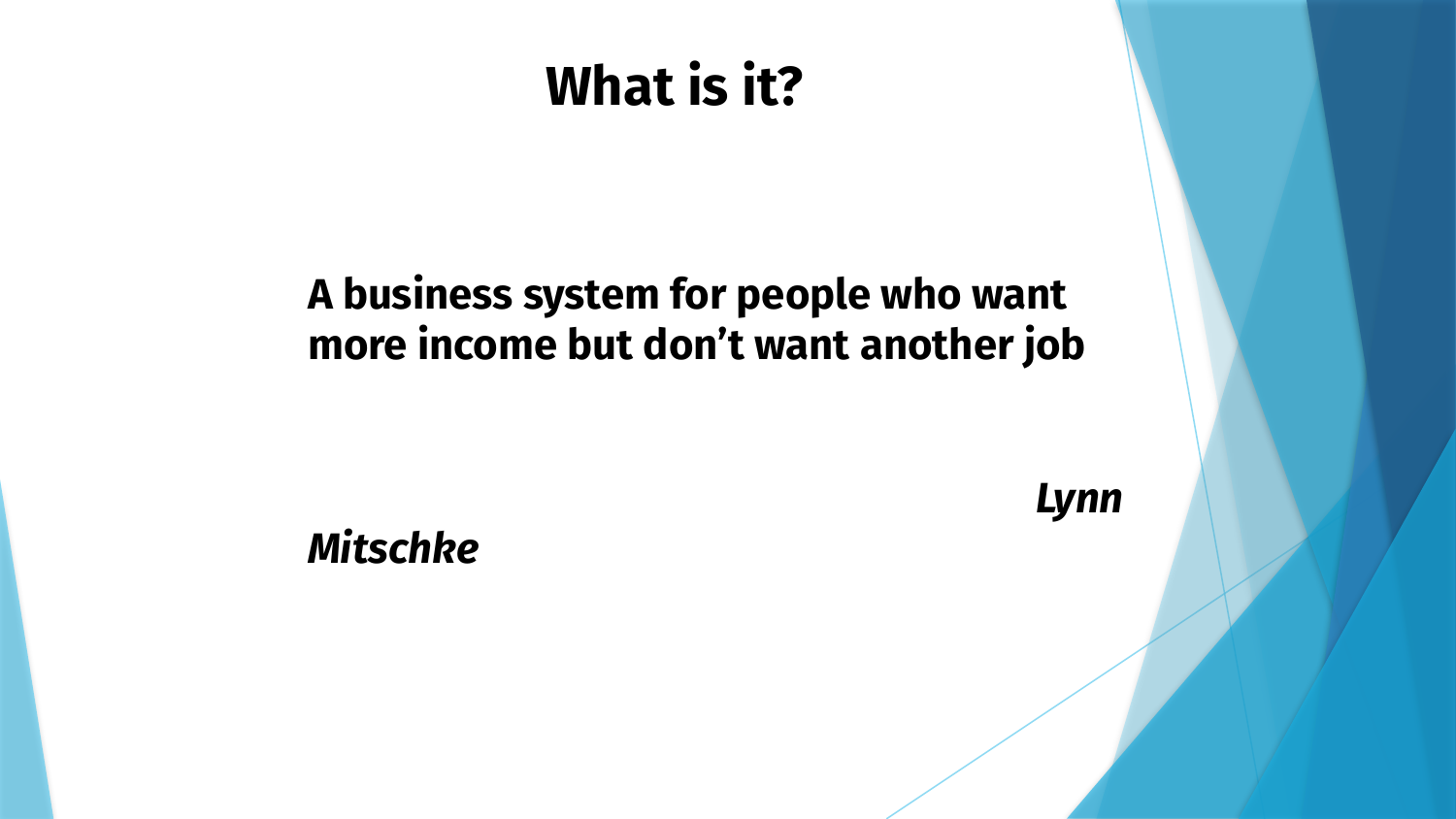

What is it?
A business system for people who want more income but don’t want another job

					Lynn Mitschke